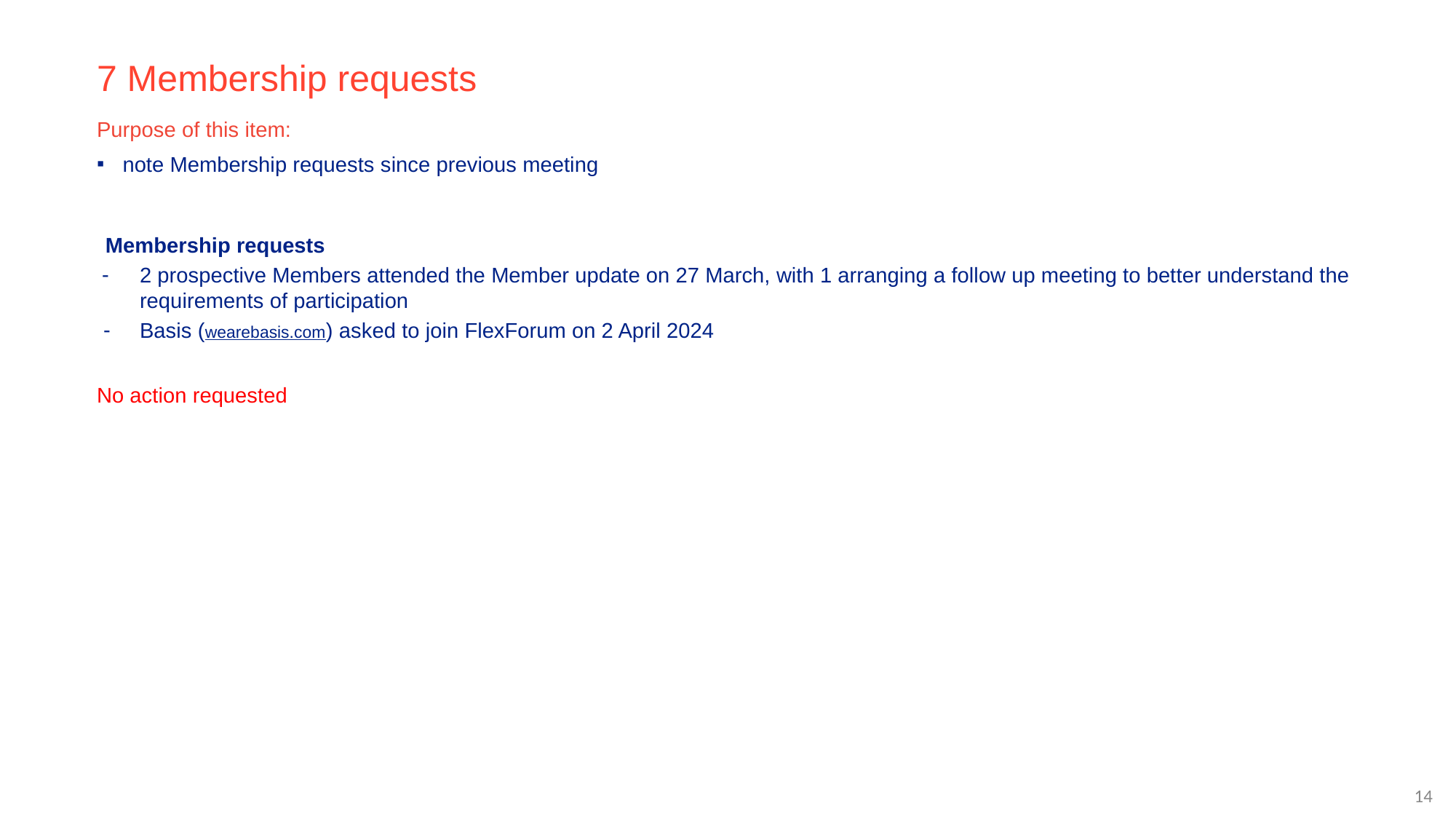

# 7 Membership requests
Purpose of this item:
note Membership requests since previous meeting

Membership requests
2 prospective Members attended the Member update on 27 March, with 1 arranging a follow up meeting to better understand the requirements of participation
Basis (wearebasis.com) asked to join FlexForum on 2 April 2024

No action requested

14